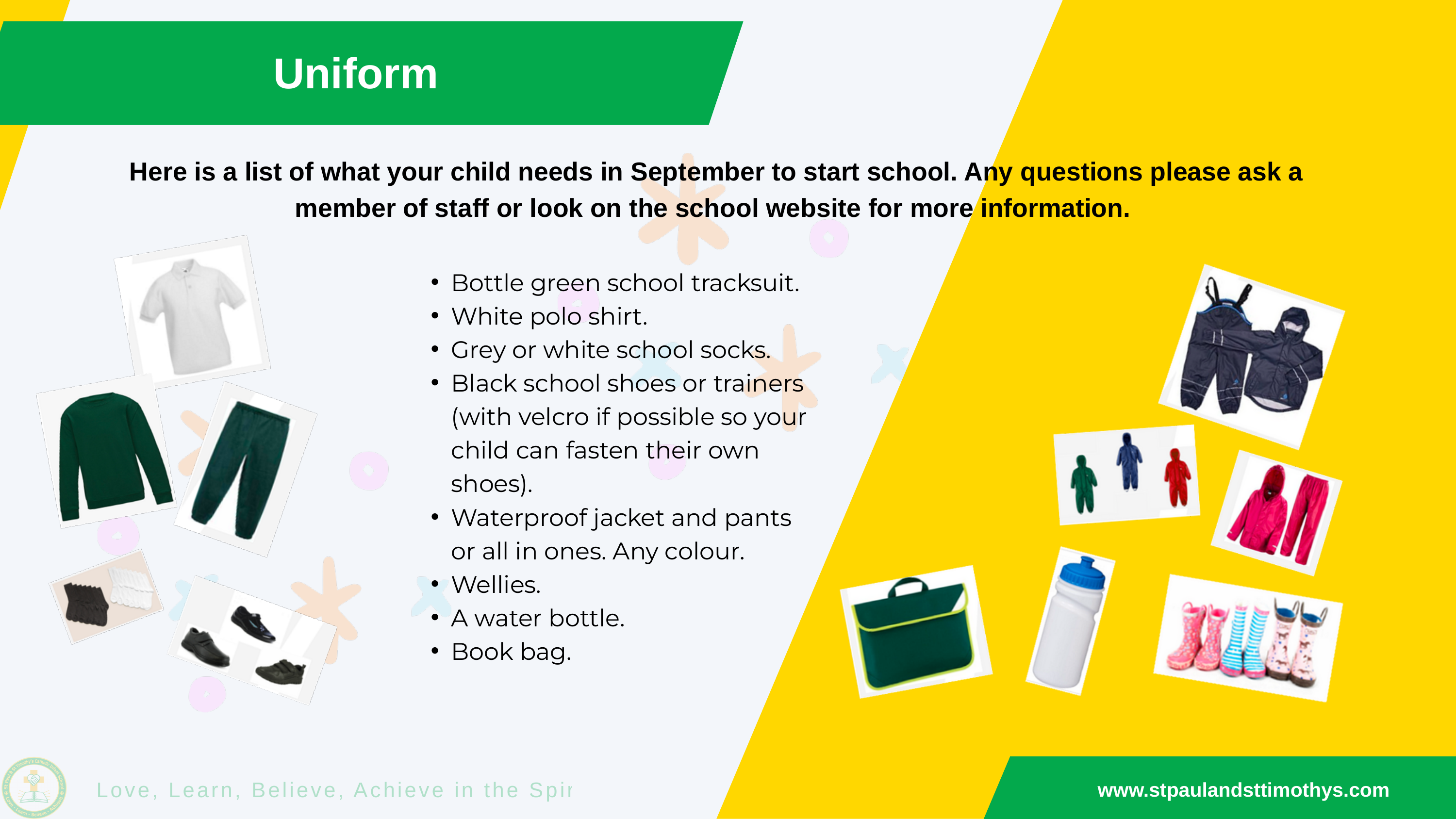

Uniform
Here is a list of what your child needs in September to start school. Any questions please ask a member of staff or look on the school website for more information.

Bottle green school tracksuit.
White polo shirt.
Grey or white school socks.
Black school shoes or trainers (with velcro if possible so your child can fasten their own shoes).
Waterproof jacket and pants or all in ones. Any colour.
Wellies.
A water bottle.
Book bag.

www.stpaulandsttimothys.com
Love, Learn, Believe, Achieve in the Spirit of Jesus